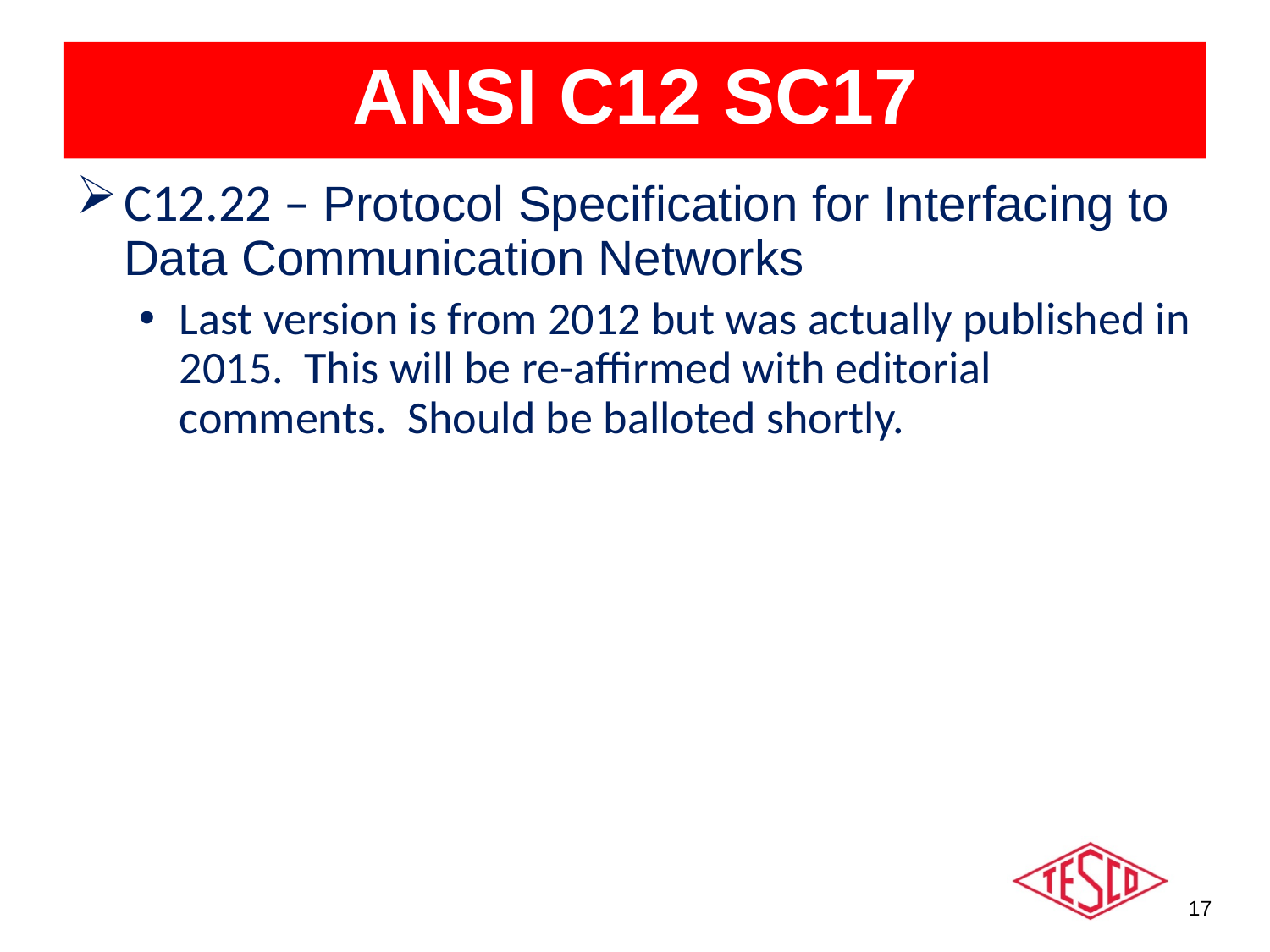

# ANSI C12 SC17
C12.22 – Protocol Specification for Interfacing to Data Communication Networks
Last version is from 2012 but was actually published in 2015.  This will be re-affirmed with editorial comments.  Should be balloted shortly.